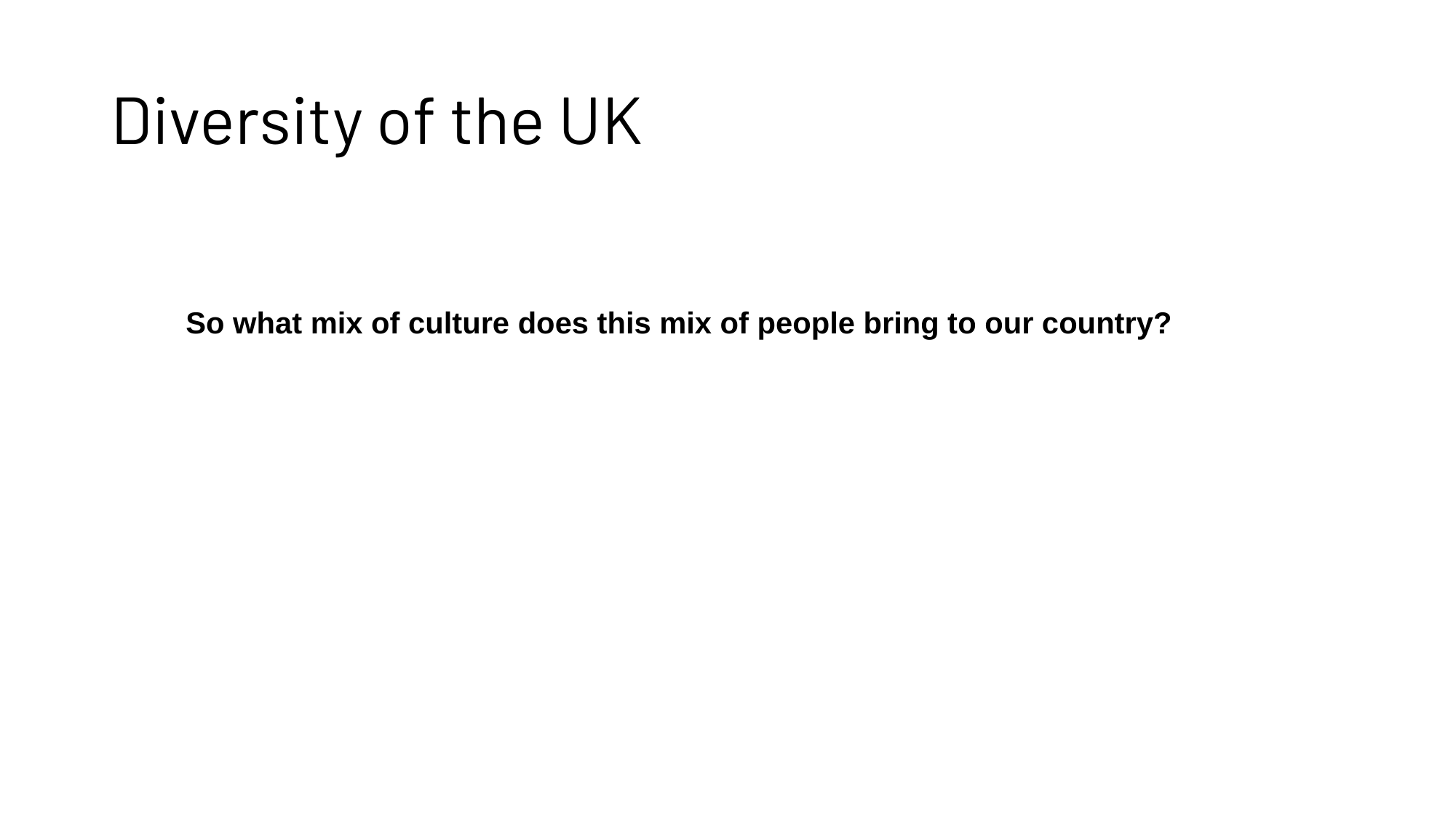

# Diversity of the UK
So what mix of culture does this mix of people bring to our country?